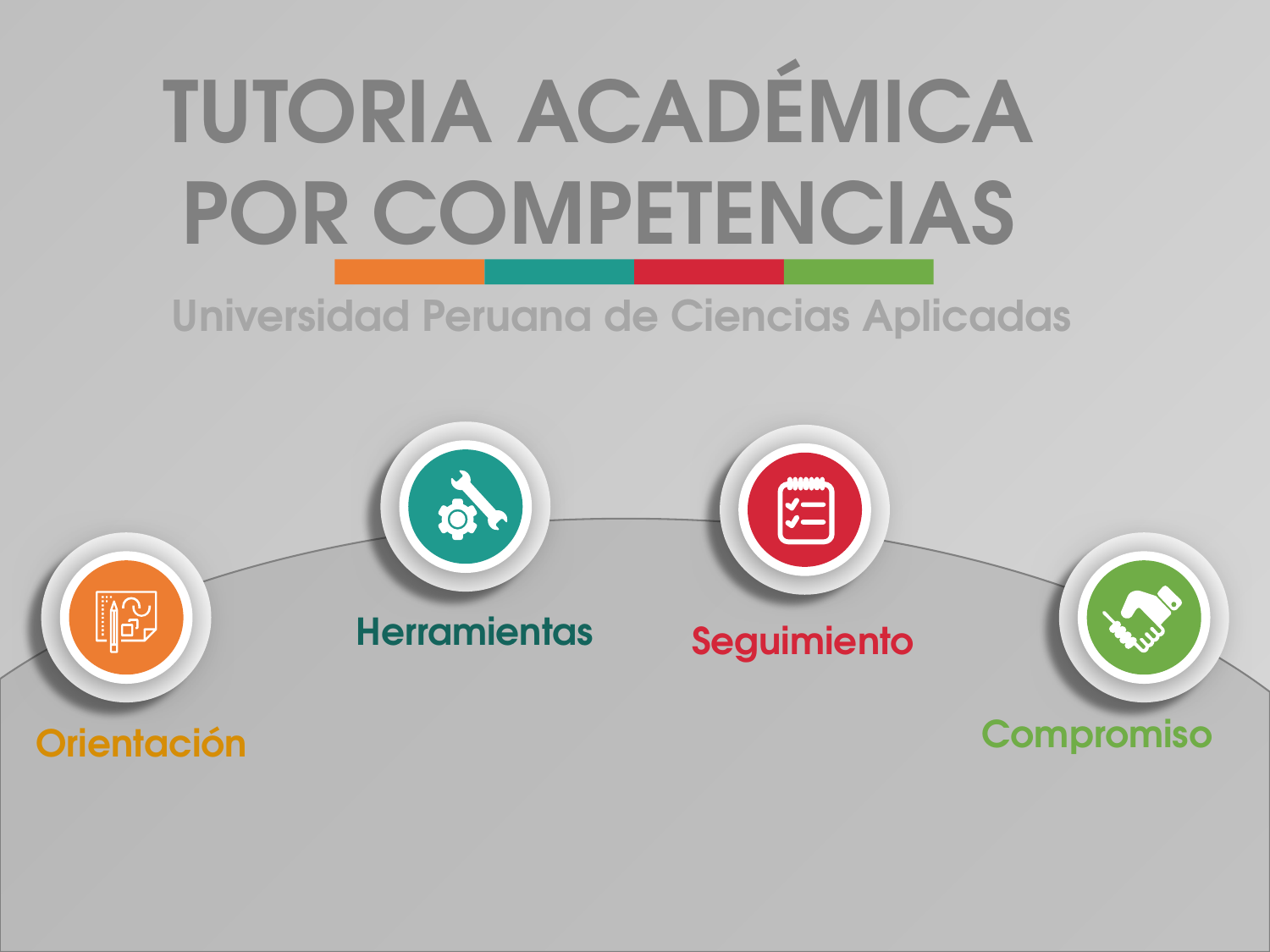

TUTORIA ACADÉMICA POR COMPETENCIAS

Universidad Peruana de Ciencias Aplicadas

Herramientas
Seguimiento
Compromiso
Orientación